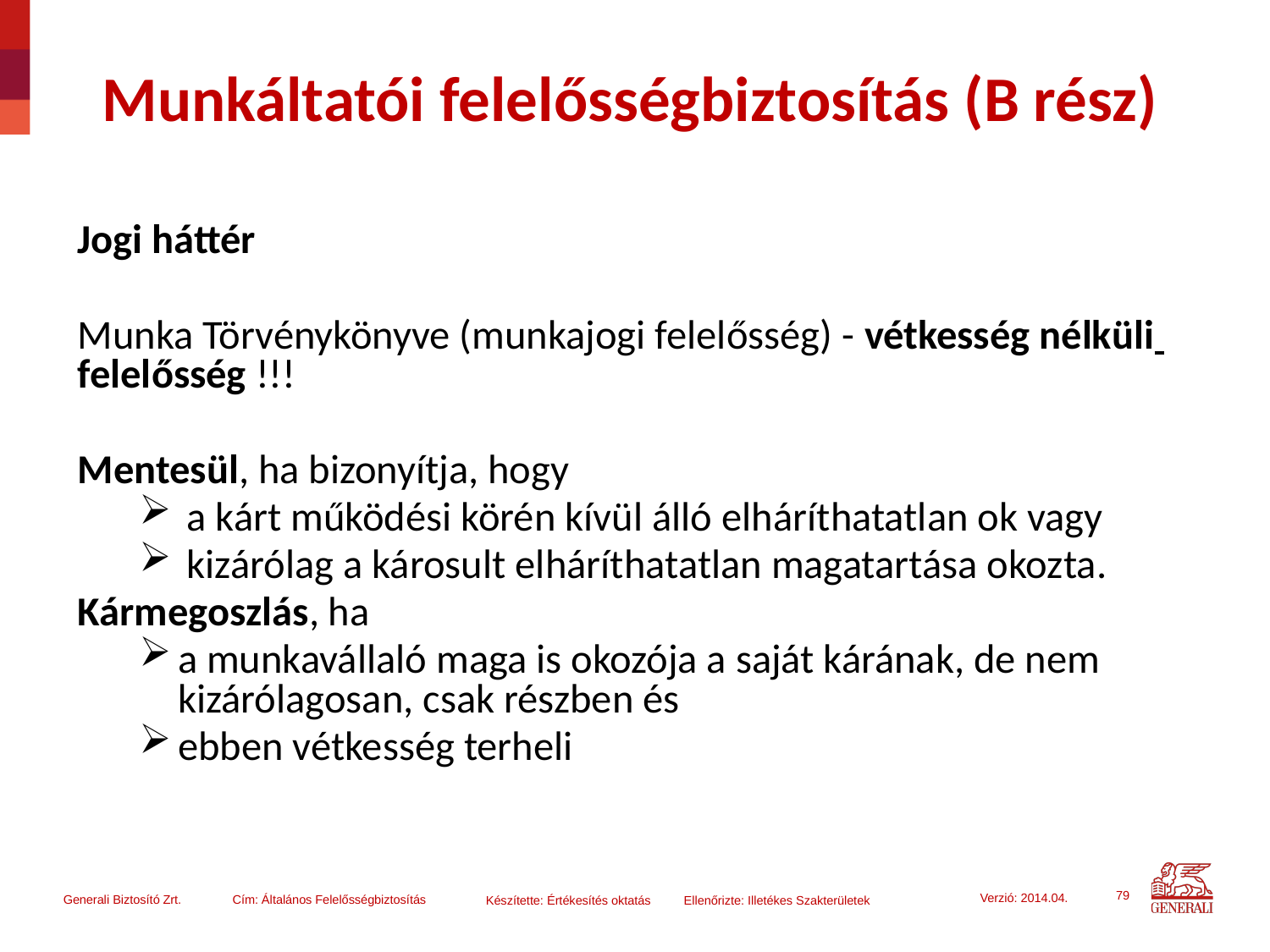

# Munkáltatói felelősségbiztosítás (B rész)
Jogi háttér

Munka Törvénykönyve (munkajogi felelősség) - vétkesség nélküli  felelősség !!!

Mentesül, ha bizonyítja, hogy
 a kárt működési körén kívül álló elháríthatatlan ok vagy
 kizárólag a károsult elháríthatatlan magatartása okozta.
Kármegoszlás, ha
a munkavállaló maga is okozója a saját kárának, de nem kizárólagosan, csak részben és
ebben vétkesség terheli